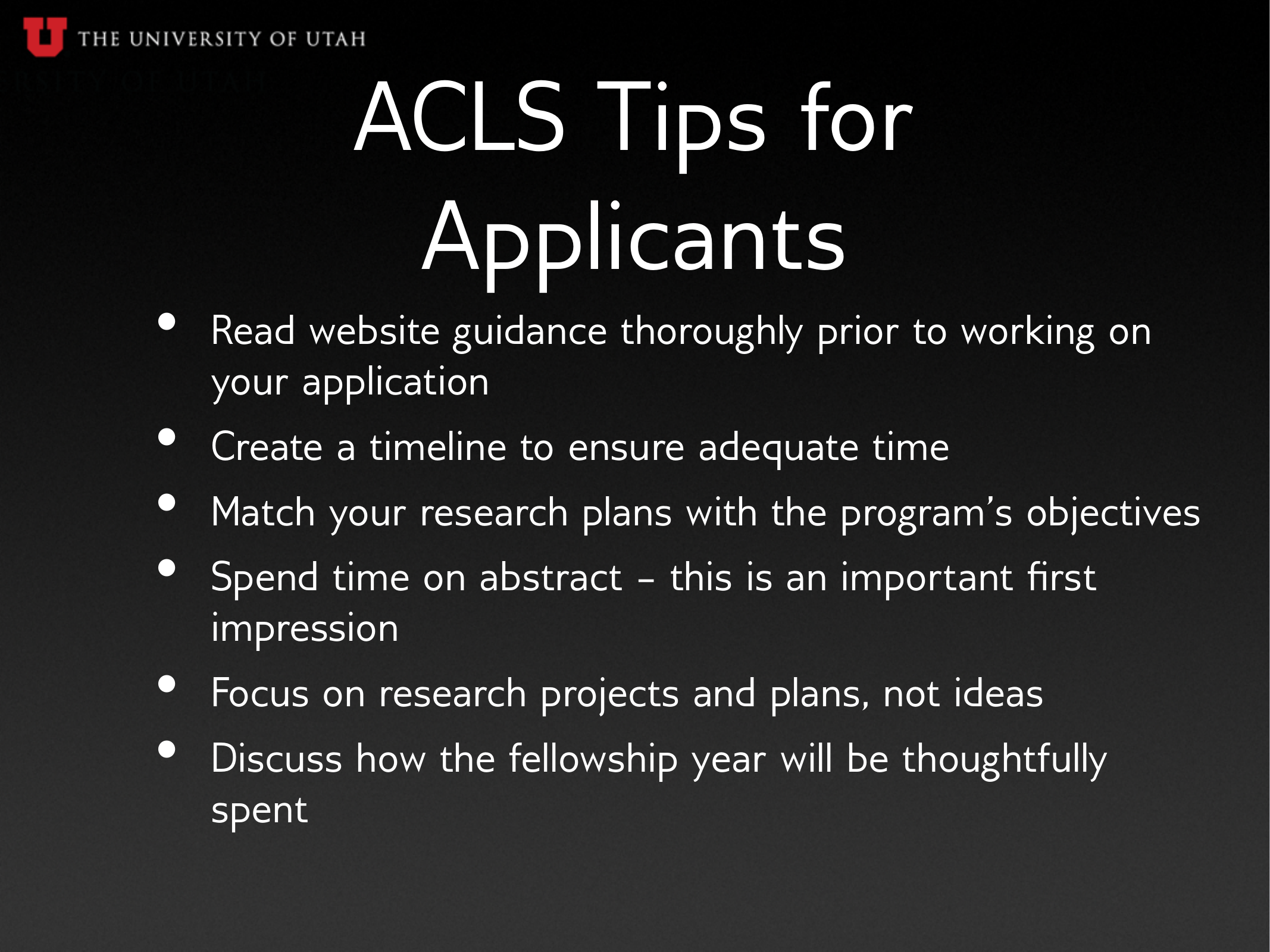

# ACLS Tips for Applicants
Read website guidance thoroughly prior to working on your application
Create a timeline to ensure adequate time
Match your research plans with the program’s objectives
Spend time on abstract – this is an important first impression
Focus on research projects and plans, not ideas
Discuss how the fellowship year will be thoughtfully spent